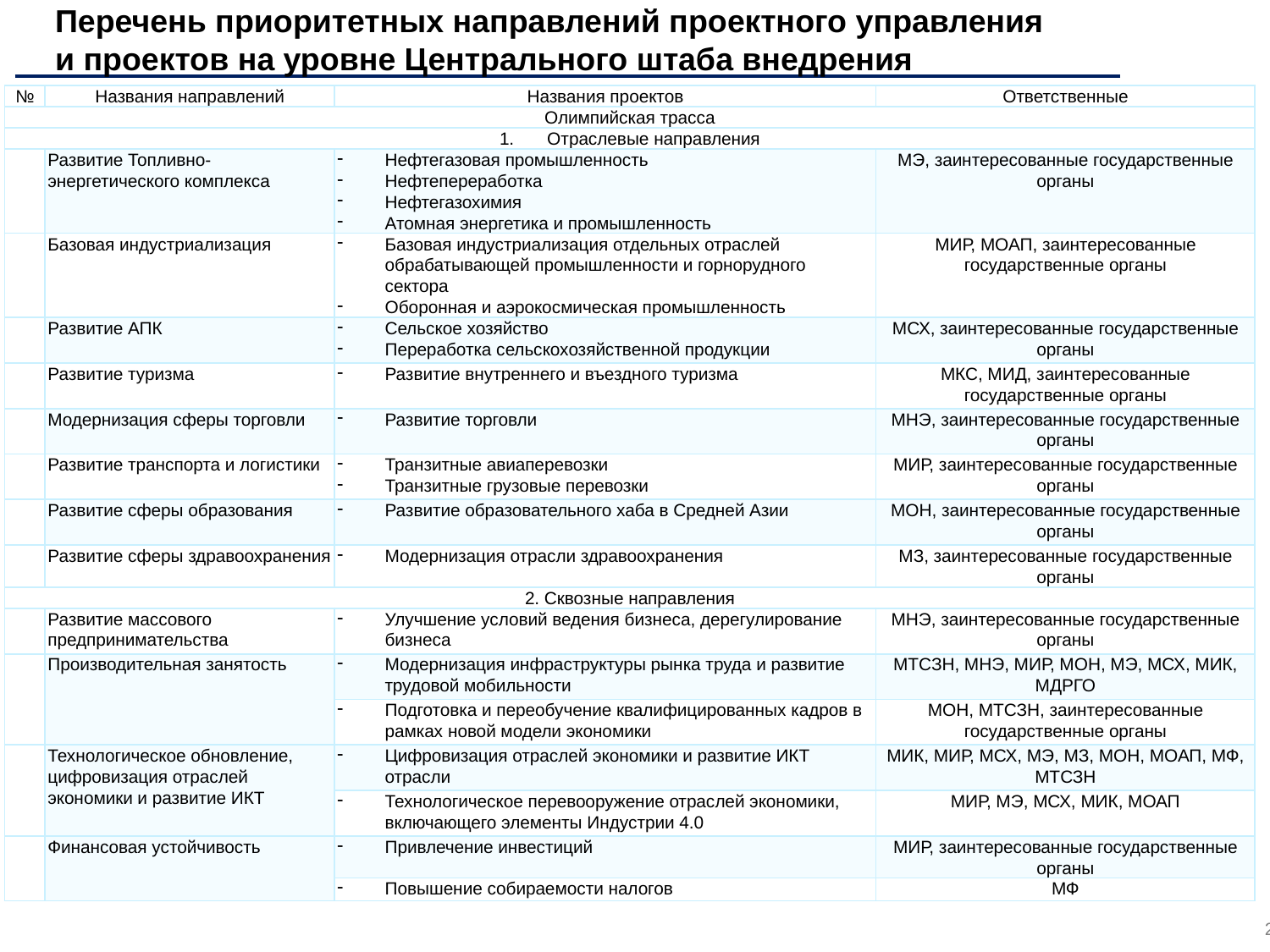

# Перечень приоритетных направлений проектного управления и проектов на уровне Центрального штаба внедрения
| № | Названия направлений | Названия проектов | Ответственные |
| --- | --- | --- | --- |
| Олимпийская трасса |  |  |  |
| Отраслевые направления |  |  |  |
|  | Развитие Топливно-энергетического комплекса | Нефтегазовая промышленность Нефтепереработка Нефтегазохимия Атомная энергетика и промышленность | МЭ, заинтересованные государственные органы |
|  | Базовая индустриализация | Базовая индустриализация отдельных отраслей обрабатывающей промышленности и горнорудного сектора Оборонная и аэрокосмическая промышленность | МИР, МОАП, заинтересованные государственные органы |
|  | Развитие АПК | Сельское хозяйство Переработка сельскохозяйственной продукции | МСХ, заинтересованные государственные органы |
|  | Развитие туризма | Развитие внутреннего и въездного туризма | МКС, МИД, заинтересованные государственные органы |
|  | Модернизация сферы торговли | Развитие торговли | МНЭ, заинтересованные государственные органы |
|  | Развитие транспорта и логистики | Транзитные авиаперевозки Транзитные грузовые перевозки | МИР, заинтересованные государственные органы |
|  | Развитие сферы образования | Развитие образовательного хаба в Средней Азии | МОН, заинтересованные государственные органы |
|  | Развитие сферы здравоохранения | Модернизация отрасли здравоохранения | МЗ, заинтересованные государственные органы |
| 2. Сквозные направления |  |  |  |
|  | Развитие массового предпринимательства | Улучшение условий ведения бизнеса, дерегулирование бизнеса | МНЭ, заинтересованные государственные органы |
|  | Производительная занятость | Модернизация инфраструктуры рынка труда и развитие трудовой мобильности | МТСЗН, МНЭ, МИР, МОН, МЭ, МСХ, МИК, МДРГО |
|  |  | Подготовка и переобучение квалифицированных кадров в рамках новой модели экономики | МОН, МТСЗН, заинтересованные государственные органы |
|  | Технологическое обновление, цифровизация отраслей экономики и развитие ИКТ | Цифровизация отраслей экономики и развитие ИКТ отрасли | МИК, МИР, МСХ, МЭ, МЗ, МОН, МОАП, МФ, МТСЗН |
|  |  | Технологическое перевооружение отраслей экономики, включающего элементы Индустрии 4.0 | МИР, МЭ, МСХ, МИК, МОАП |
|  | Финансовая устойчивость | Привлечение инвестиций | МИР, заинтересованные государственные органы |
|  |  | Повышение собираемости налогов | МФ |